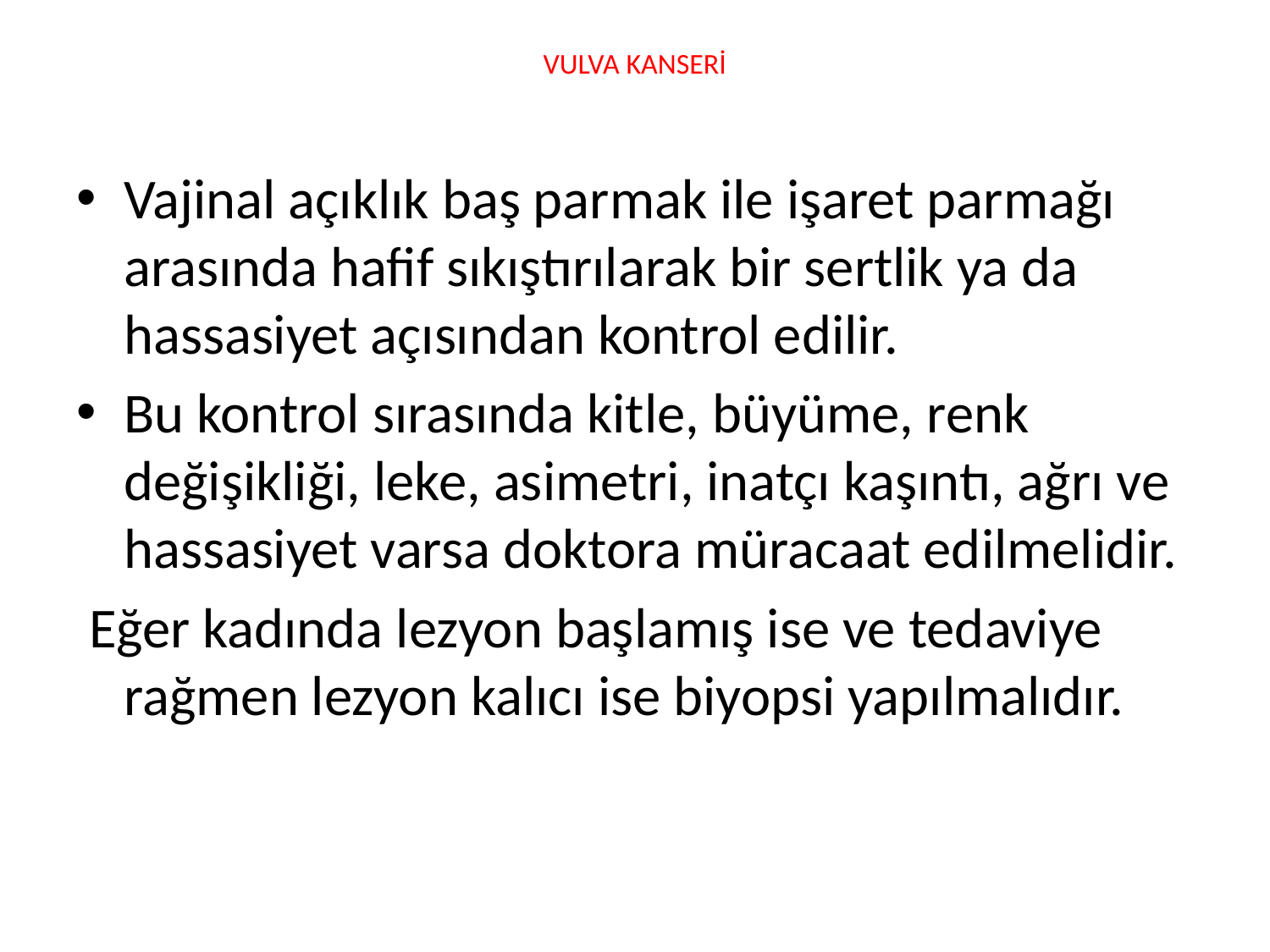

# VULVA KANSERİ
Vajinal açıklık baş parmak ile işaret parmağı arasında hafif sıkıştırılarak bir sertlik ya da hassasiyet açısından kontrol edilir.
Bu kontrol sırasında kitle, büyüme, renk değişikliği, leke, asimetri, inatçı kaşıntı, ağrı ve hassasiyet varsa doktora müracaat edilmelidir.
 Eğer kadında lezyon başlamış ise ve tedaviye rağmen lezyon kalıcı ise biyopsi yapılmalıdır.